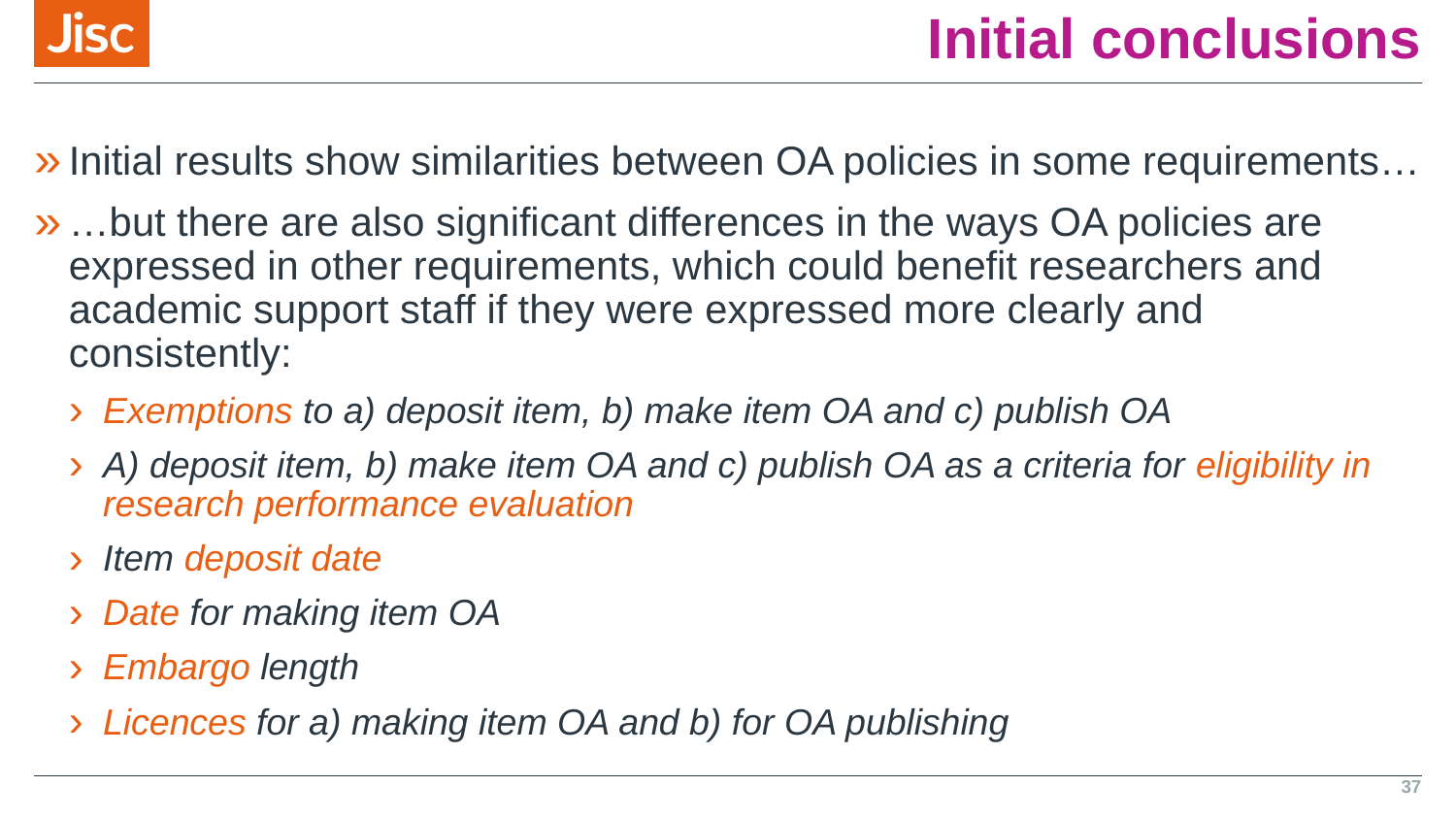

# Initial conclusions
Initial results show similarities between OA policies in some requirements…
…but there are also significant differences in the ways OA policies are expressed in other requirements, which could benefit researchers and academic support staff if they were expressed more clearly and consistently:
Exemptions to a) deposit item, b) make item OA and c) publish OA
A) deposit item, b) make item OA and c) publish OA as a criteria for eligibility in research performance evaluation
Item deposit date
Date for making item OA
Embargo length
Licences for a) making item OA and b) for OA publishing
37